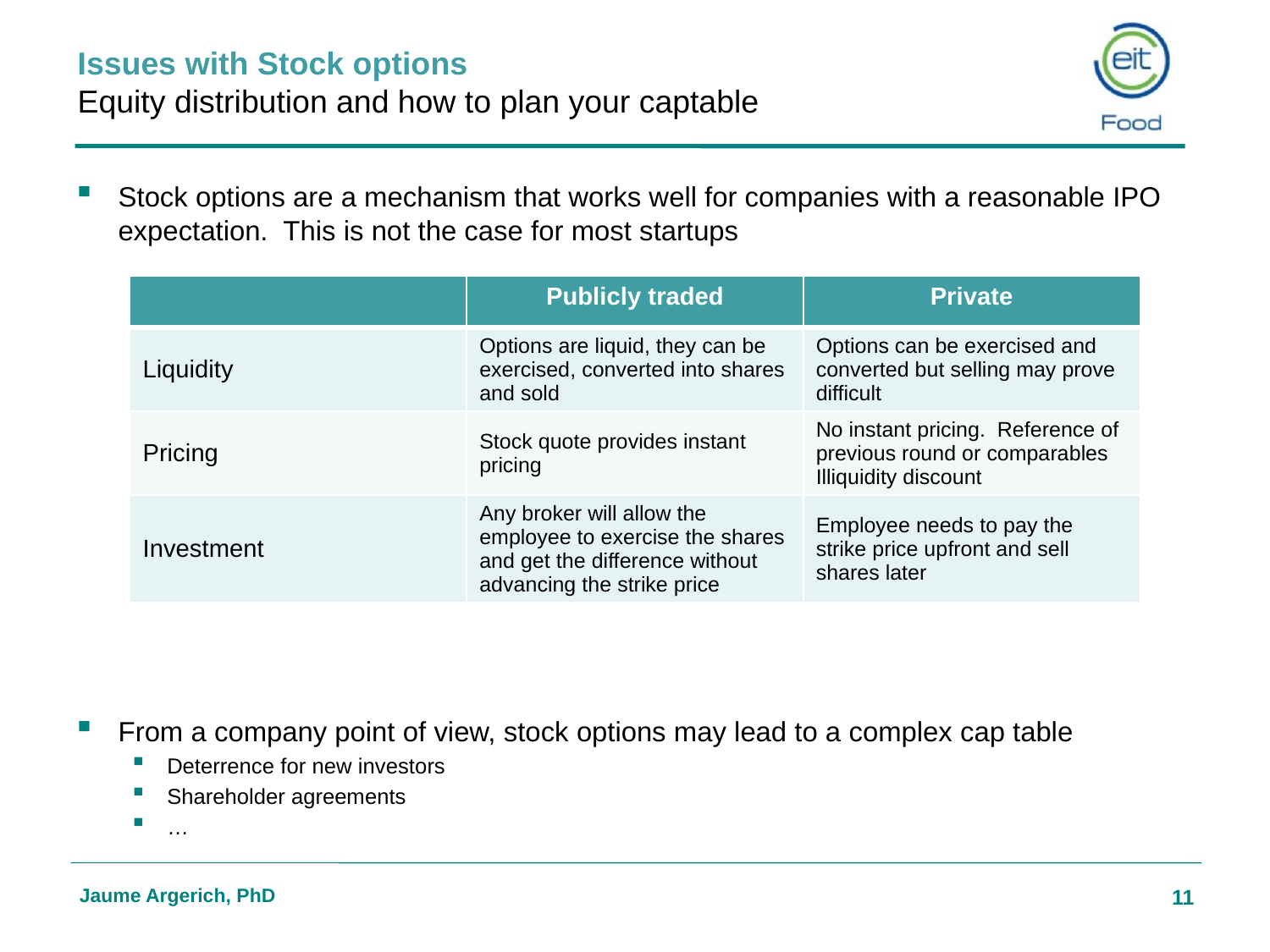

# Issues with Stock options Equity distribution and how to plan your captable
Stock options are a mechanism that works well for companies with a reasonable IPO expectation.  This is not the case for most startups

From a company point of view, stock options may lead to a complex cap table
Deterrence for new investors
Shareholder agreements
…
|  | Publicly traded | Private |
| --- | --- | --- |
| Liquidity | Options are liquid, they can be exercised, converted into shares and sold | Options can be exercised and converted but selling may prove difficult |
| Pricing | Stock quote provides instant pricing | No instant pricing. Reference of previous round or comparables Illiquidity discount |
| Investment | Any broker will allow the employee to exercise the shares and get the difference without advancing the strike price | Employee needs to pay the strike price upfront and sell shares later |